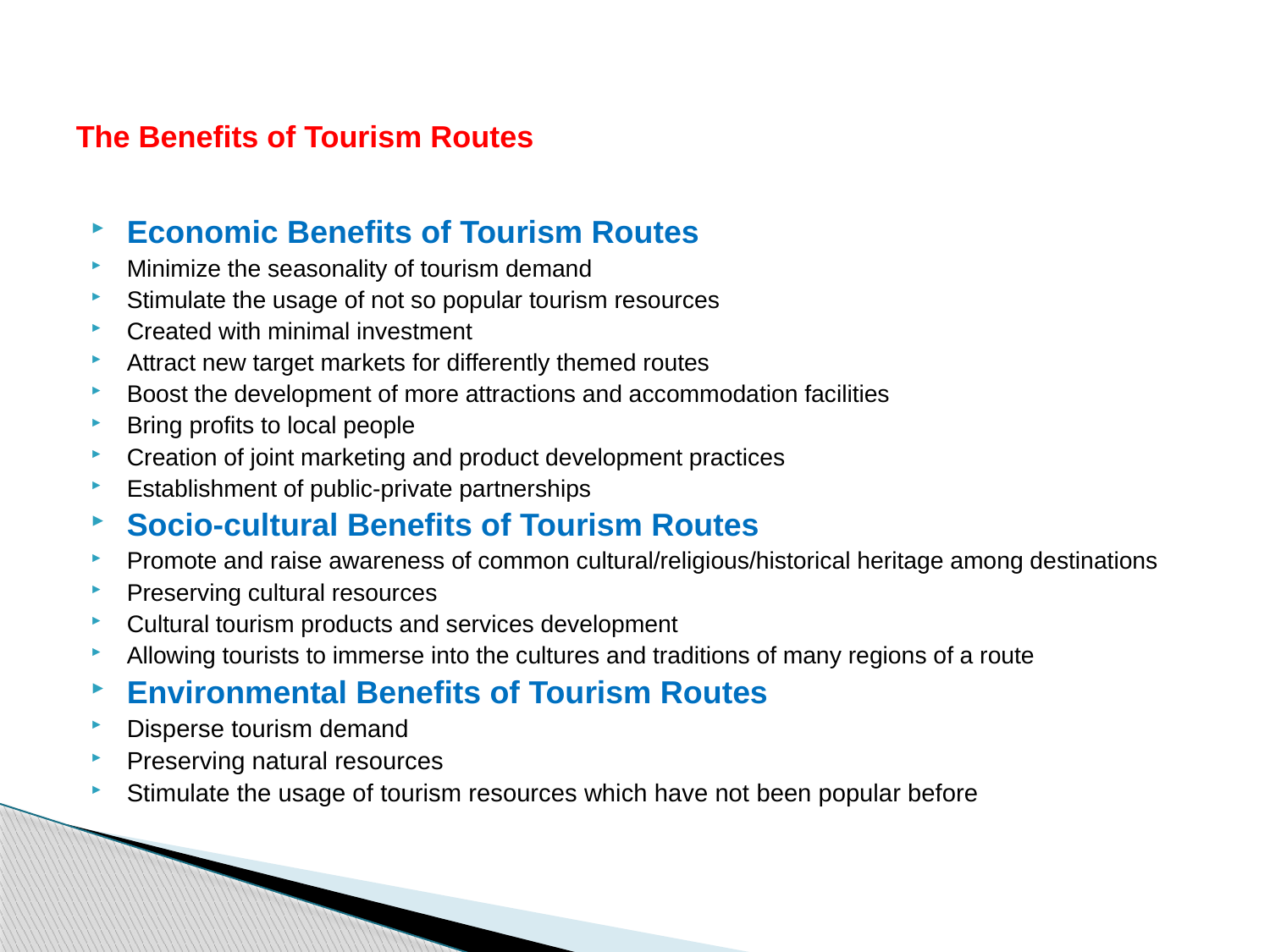

# The Benefits of Tourism Routes
Economic Benefits of Tourism Routes
Minimize the seasonality of tourism demand
Stimulate the usage of not so popular tourism resources
Created with minimal investment
Attract new target markets for differently themed routes
Boost the development of more attractions and accommodation facilities
Bring profits to local people
Creation of joint marketing and product development practices
Establishment of public-private partnerships
Socio-cultural Benefits of Tourism Routes
Promote and raise awareness of common cultural/religious/historical heritage among destinations
Preserving cultural resources
Cultural tourism products and services development
Allowing tourists to immerse into the cultures and traditions of many regions of a route
Environmental Benefits of Tourism Routes
Disperse tourism demand
Preserving natural resources
Stimulate the usage of tourism resources which have not been popular before